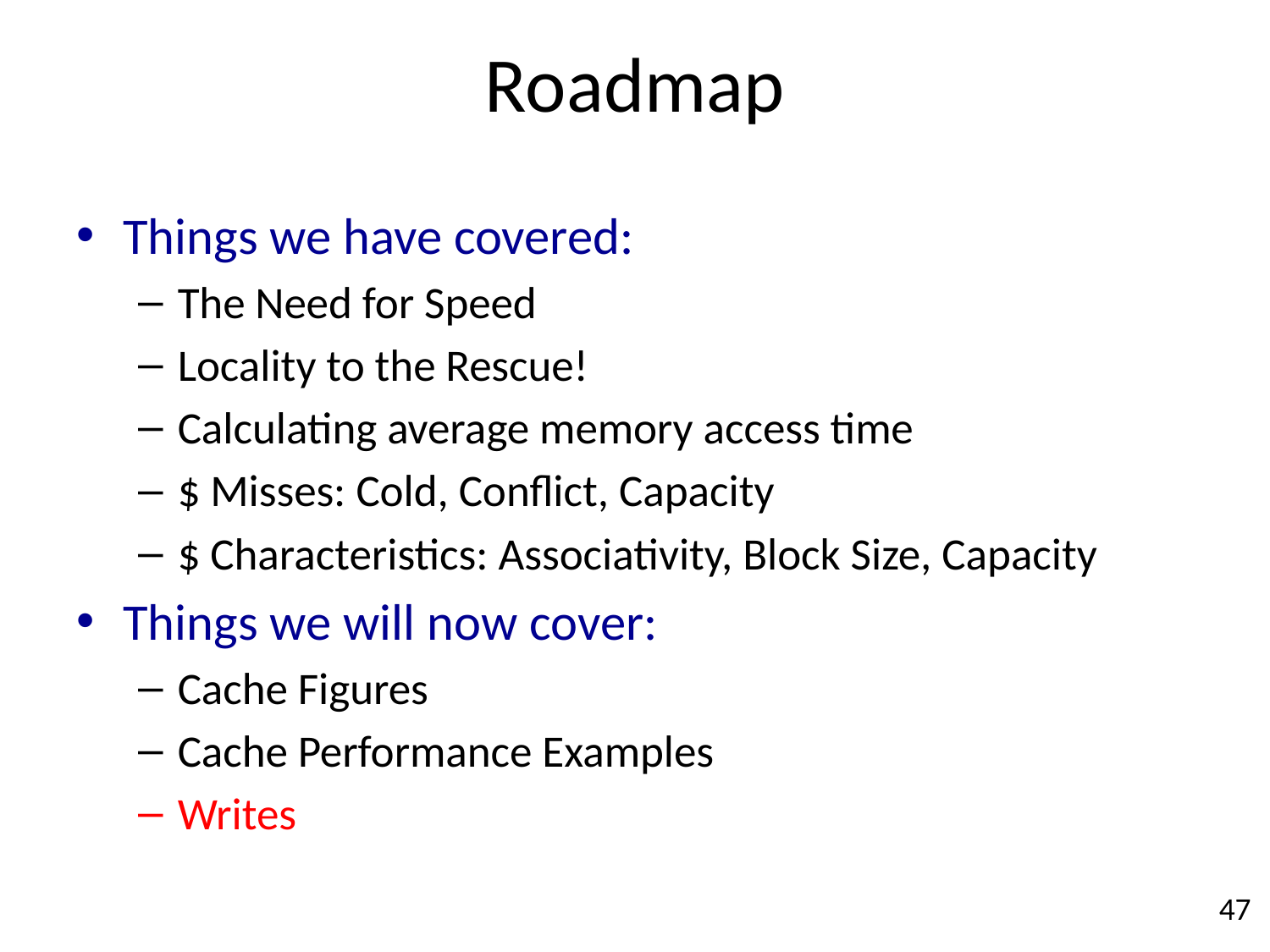

# Roadmap
Things we have covered:
The Need for Speed
Locality to the Rescue!
Calculating average memory access time
$ Misses: Cold, Conflict, Capacity
$ Characteristics: Associativity, Block Size, Capacity
Things we will now cover:
Cache Figures
Cache Performance Examples
Writes
47